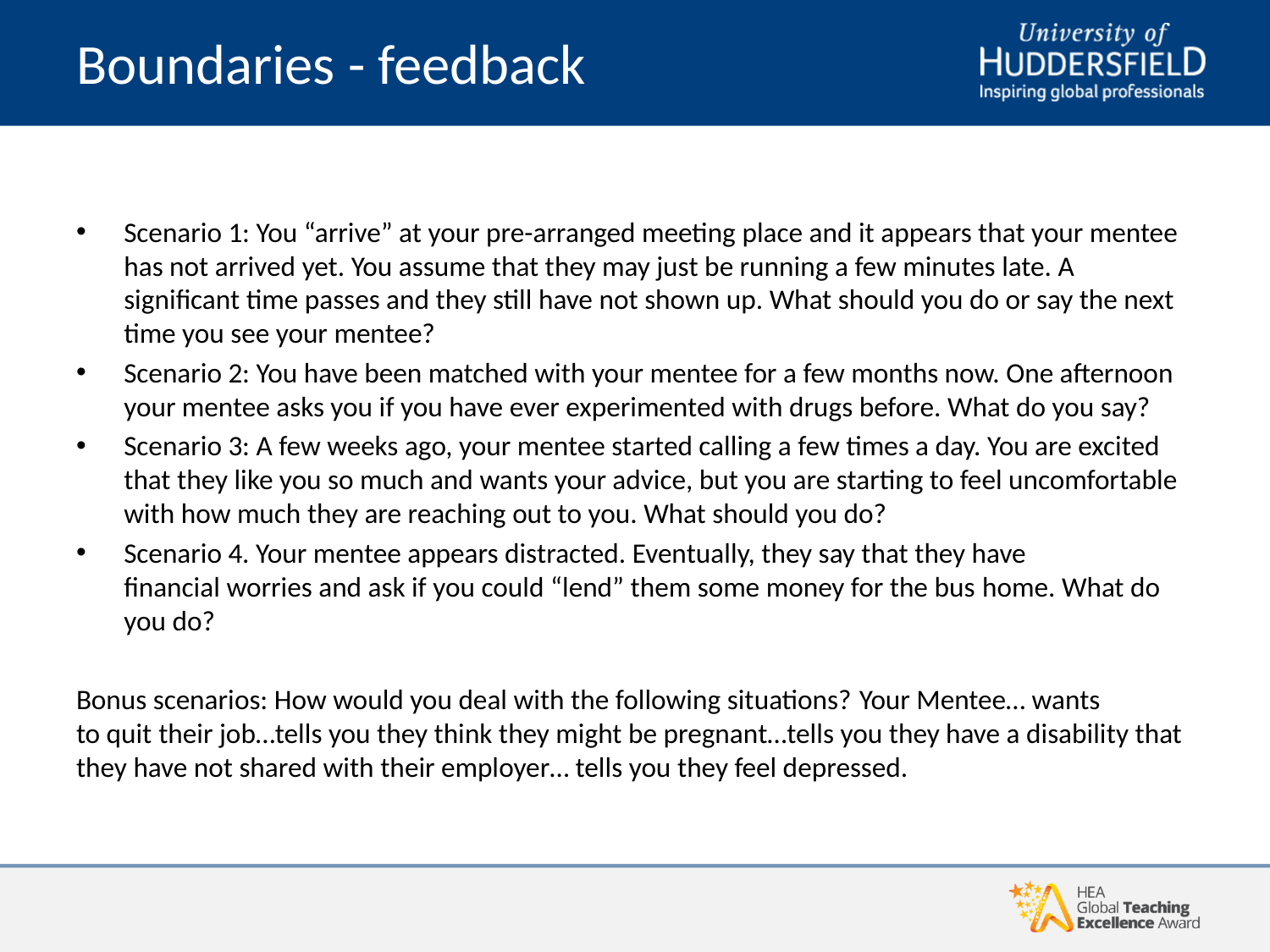

# Boundaries - feedback
Scenario 1: You “arrive” at your pre-arranged meeting place and it appears that your mentee has not arrived yet. You assume that they may just be running a few minutes late. A significant time passes and they still have not shown up. What should you do or say the next time you see your mentee?
Scenario 2: You have been matched with your mentee for a few months now. One afternoon your mentee asks you if you have ever experimented with drugs before. What do you say?
Scenario 3: A few weeks ago, your mentee started calling a few times a day. You are excited that they like you so much and wants your advice, but you are starting to feel uncomfortable with how much they are reaching out to you. What should you do?
Scenario 4. Your mentee appears distracted. Eventually, they say that they have financial worries and ask if you could “lend” them some money for the bus home. What do you do?

Bonus scenarios: How would you deal with the following situations? Your Mentee… wants to quit their job…tells you they think they might be pregnant…tells you they have a disability that they have not shared with their employer… tells you they feel depressed.